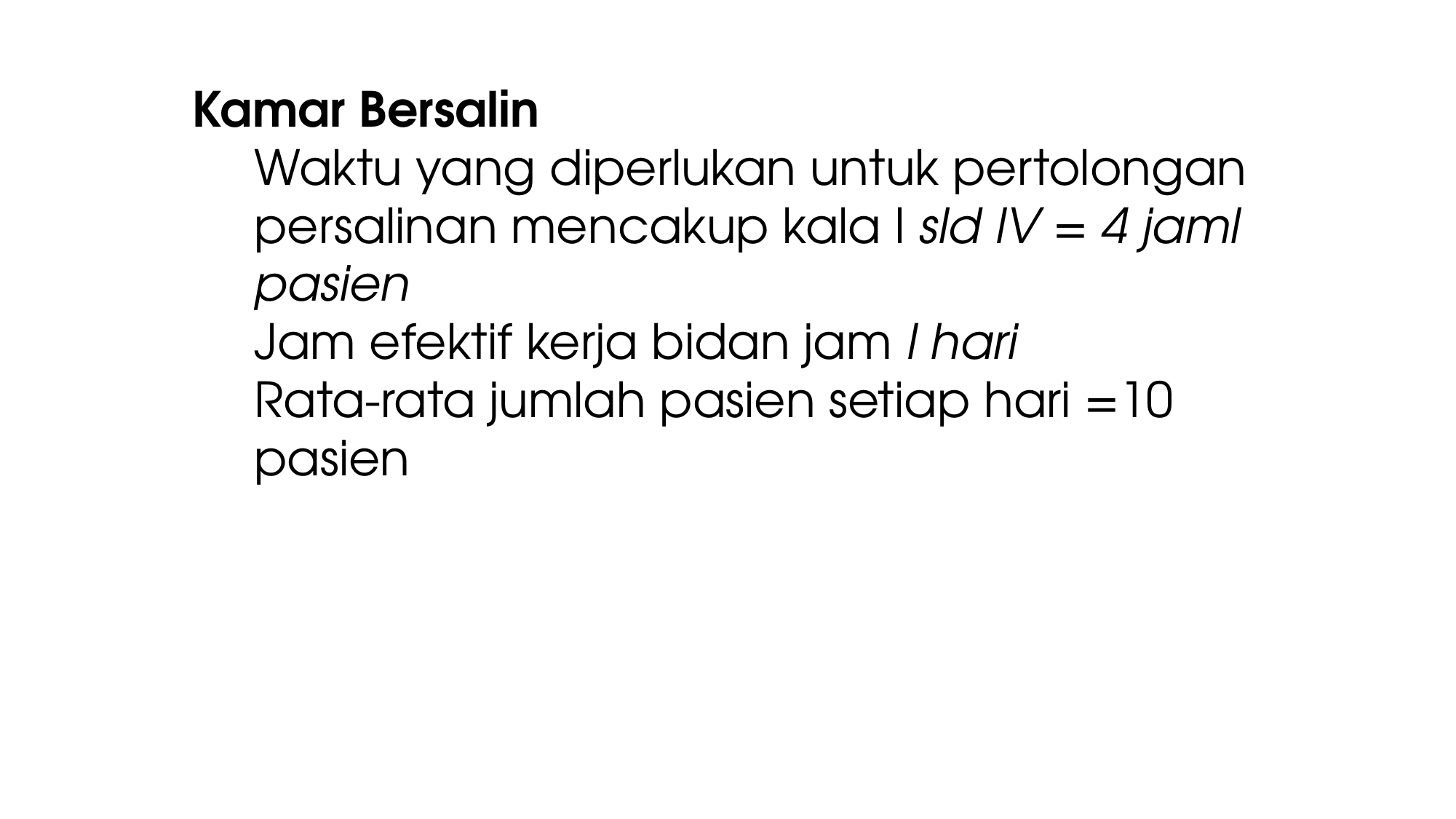

Kamar Bersalin
Waktu yang diperlukan untuk pertolongan persalinan mencakup kala I sld IV = 4 jaml pasien
Jam efektif kerja bidan jam I hari
Rata-rata jumlah pasien setiap hari =10 pasien